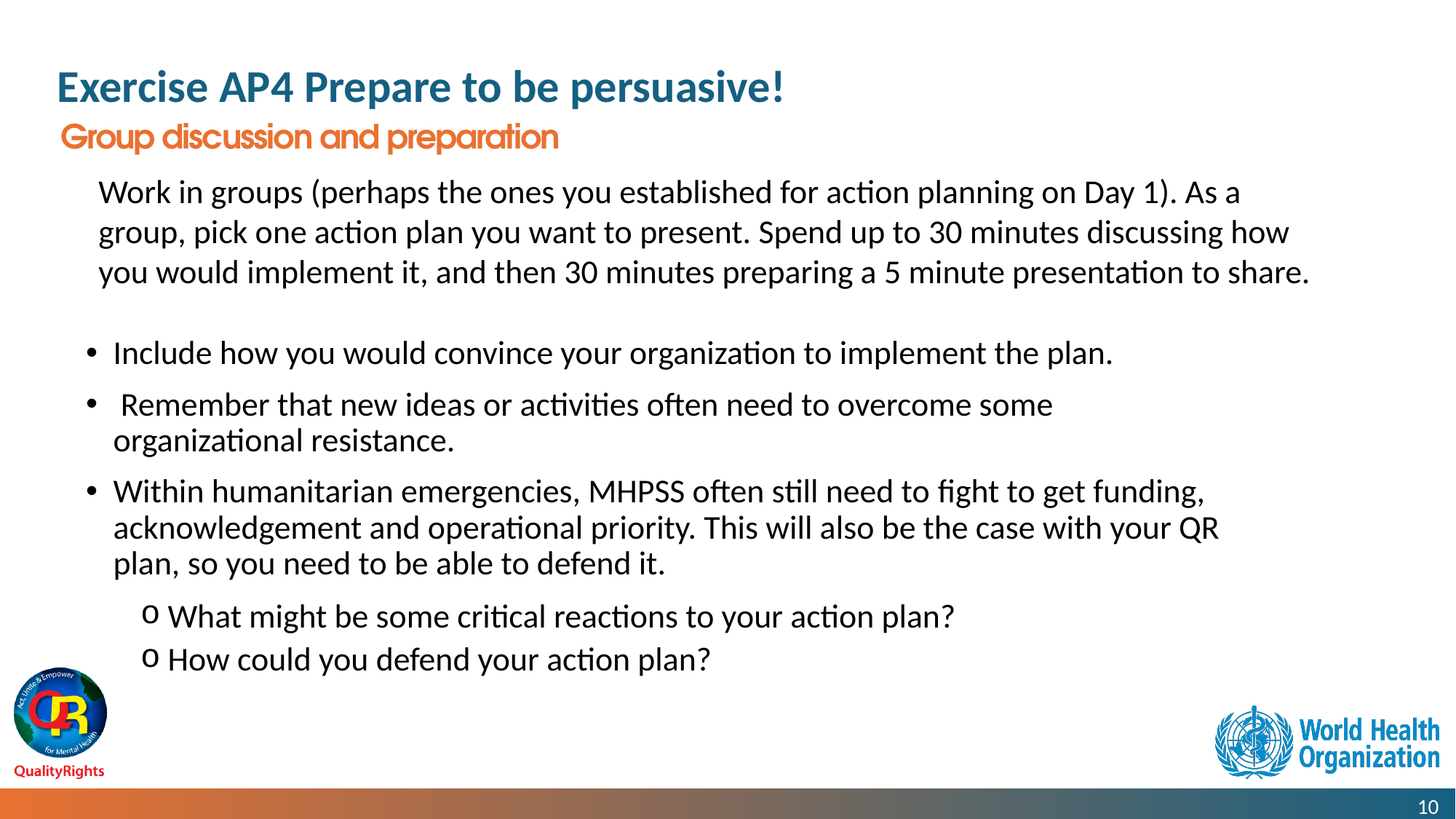

# Exercise AP4 Prepare to be persuasive!
Group discussion and preparation
Work in groups (perhaps the ones you established for action planning on Day 1). As a group, pick one action plan you want to present. Spend up to 30 minutes discussing how you would implement it, and then 30 minutes preparing a 5 minute presentation to share.
Include how you would convince your organization to implement the plan.
 Remember that new ideas or activities often need to overcome some organizational resistance.
Within humanitarian emergencies, MHPSS often still need to fight to get funding, acknowledgement and operational priority. This will also be the case with your QR plan, so you need to be able to defend it.
What might be some critical reactions to your action plan?
How could you defend your action plan?

10